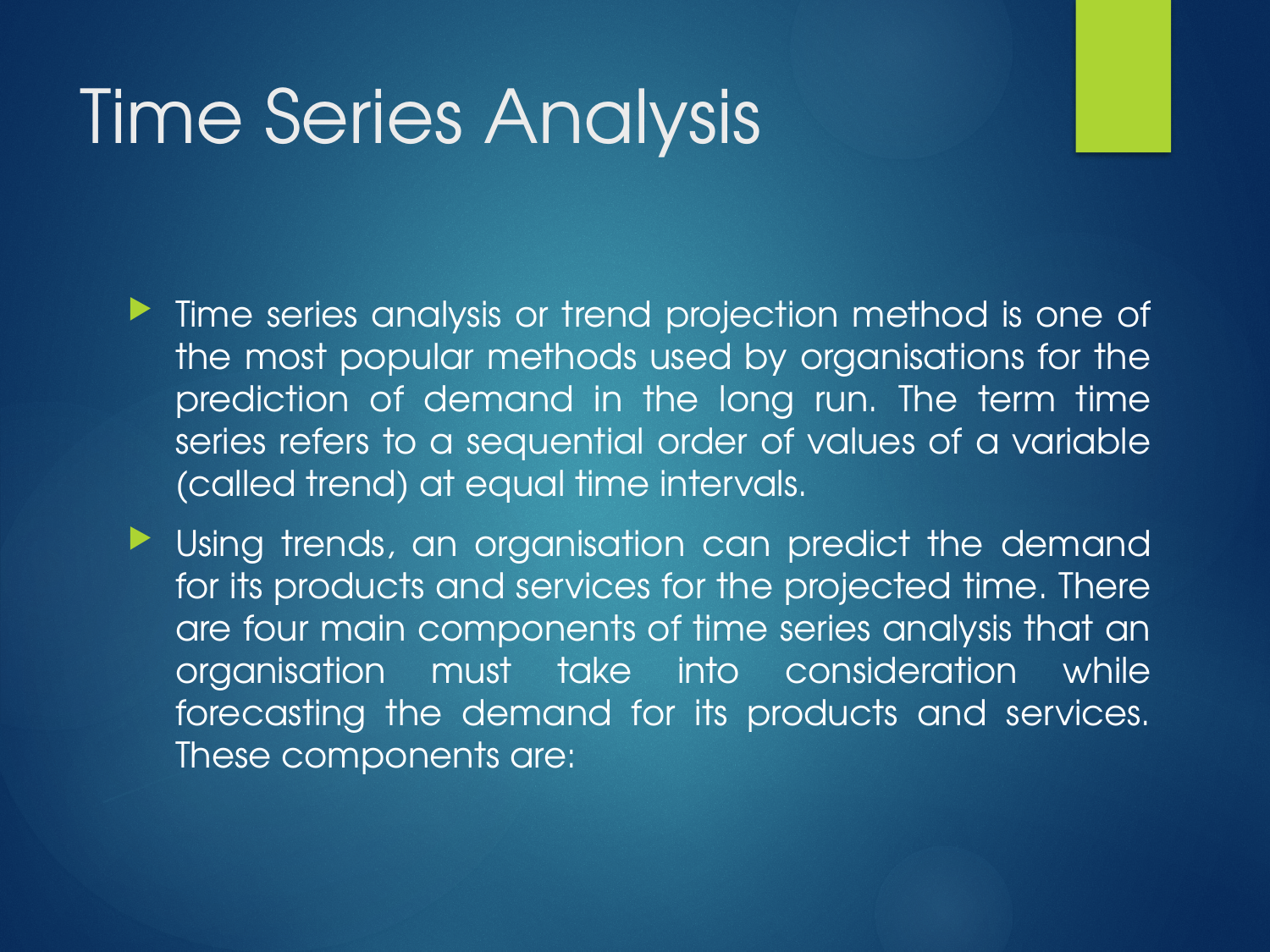

# Time Series Analysis
Time series analysis or trend projection method is one of the most popular methods used by organisations for the prediction of demand in the long run. The term time series refers to a sequential order of values of a variable (called trend) at equal time intervals.
Using trends, an organisation can predict the demand for its products and services for the projected time. There are four main components of time series analysis that an organisation must take into consideration while forecasting the demand for its products and services. These components are: